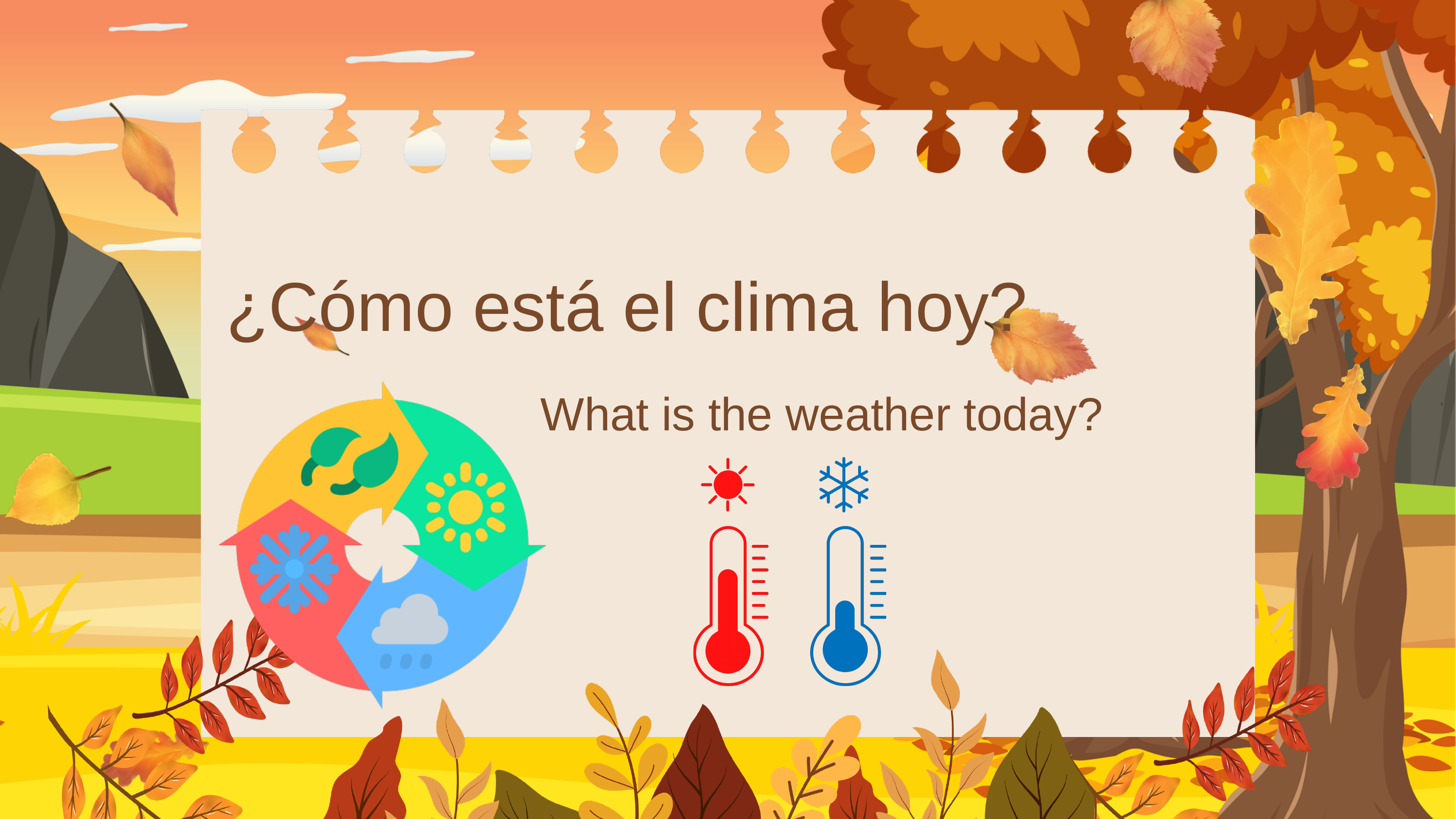

¿Cómo está el clima hoy?
What is the weather today?